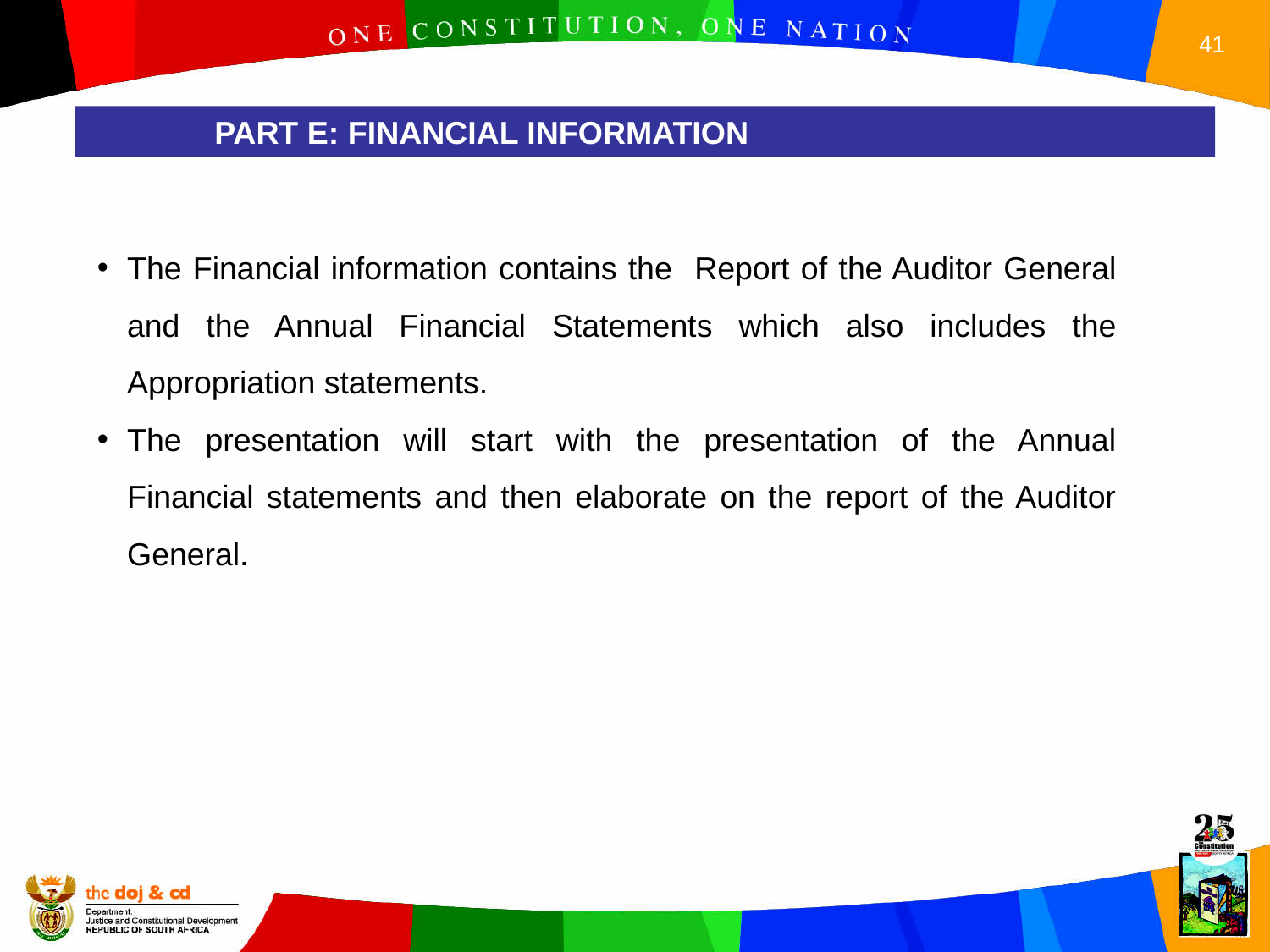

PART E: FINANCIAL INFORMATION

The Financial information contains the  Report of the Auditor General and the Annual Financial Statements which also includes the Appropriation statements.
The presentation will start with the presentation of the Annual Financial statements and then elaborate on the report of the Auditor General.